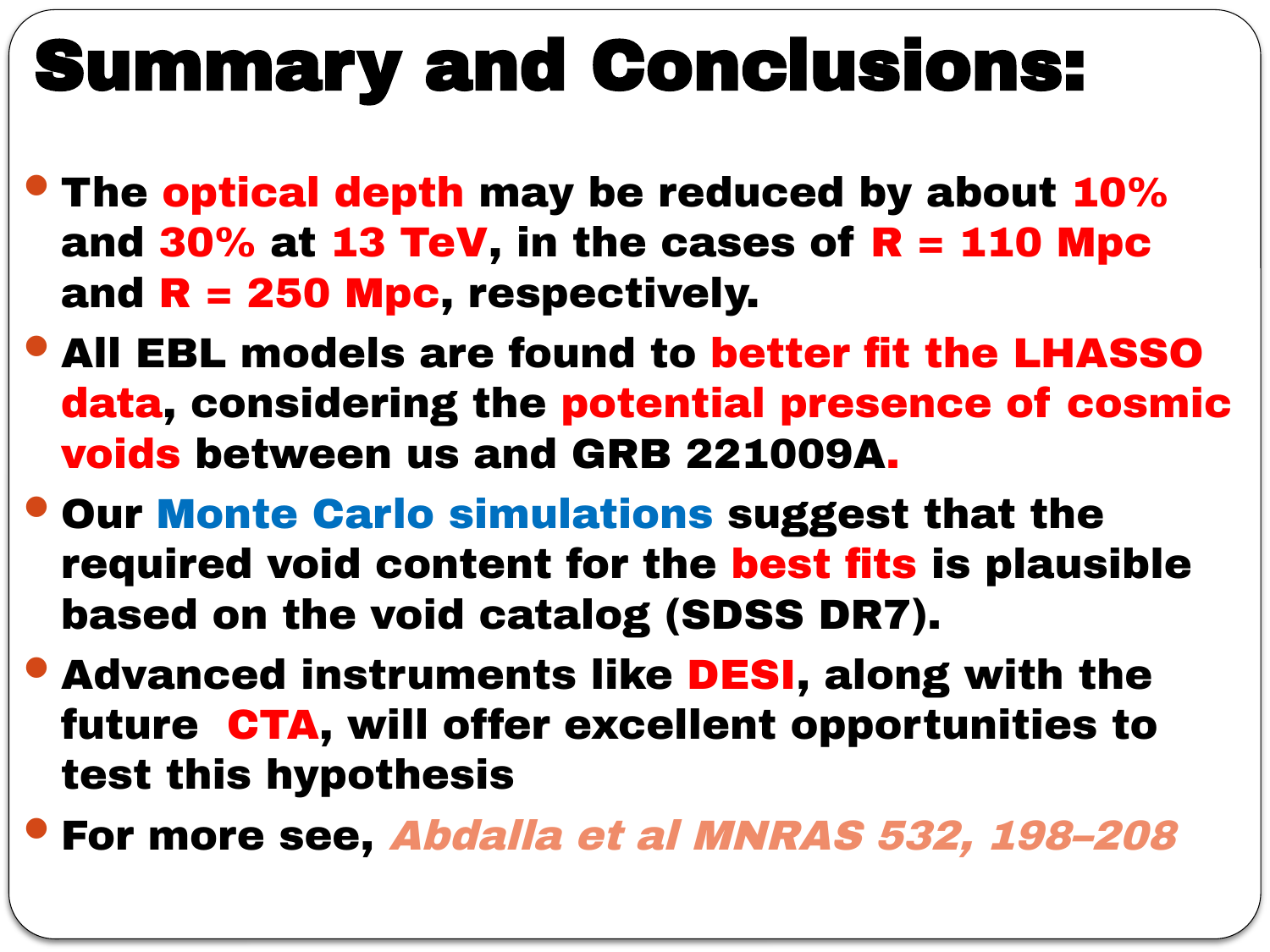

# Summary and Conclusions:
The optical depth may be reduced by about 10% and 30% at 13 TeV, in the cases of R = 110 Mpc and R = 250 Mpc, respectively.
All EBL models are found to better fit the LHASSO data, considering the potential presence of cosmic voids between us and GRB 221009A.
Our Monte Carlo simulations suggest that the required void content for the best fits is plausible based on the void catalog (SDSS DR7).
Advanced instruments like DESI, along with the future  CTA, will offer excellent opportunities to test this hypothesis
For more see, Abdalla et al MNRAS 532, 198–208